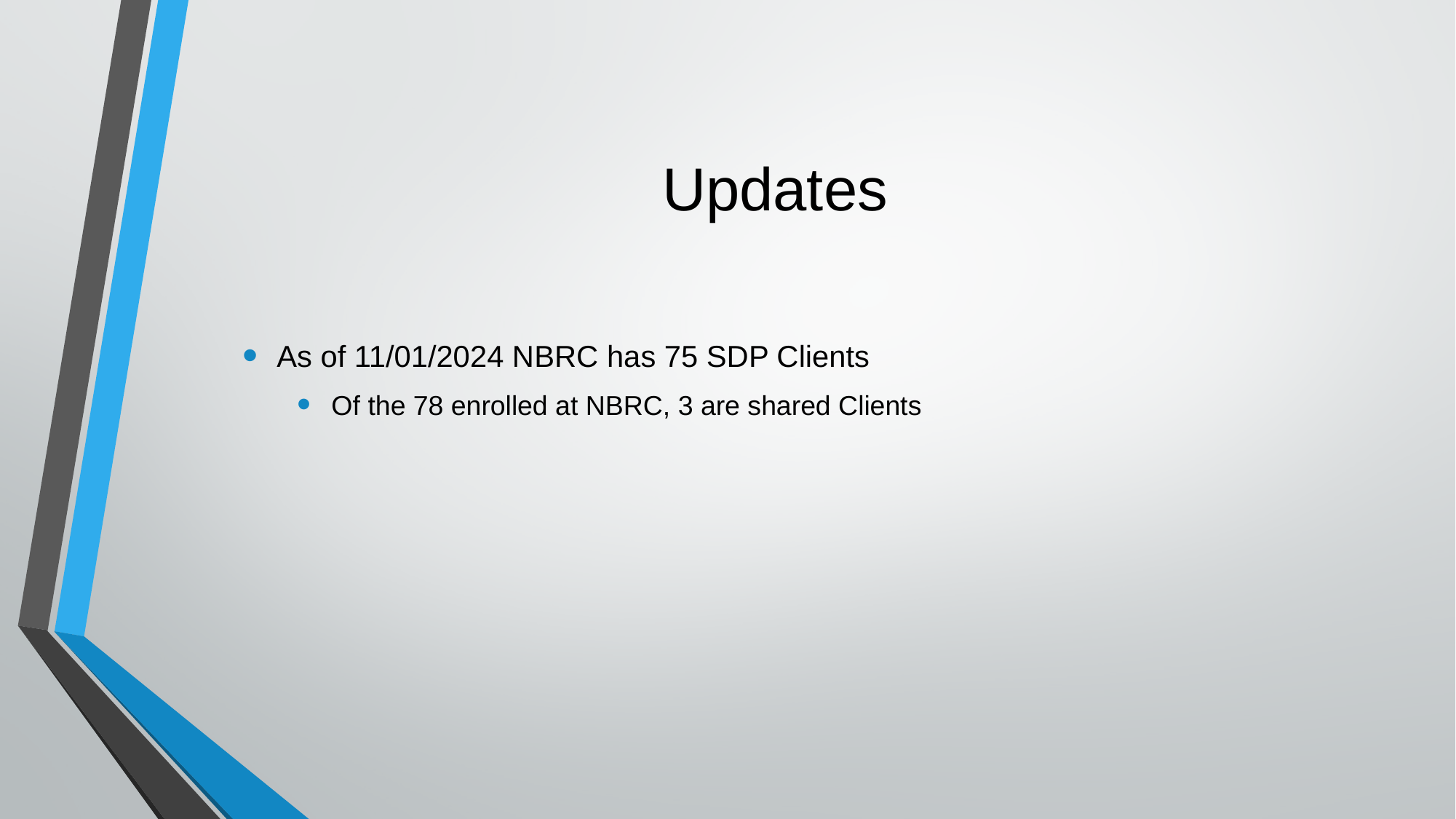

# Updates

As of 11/01/2024 NBRC has 75 SDP Clients
Of the 78 enrolled at NBRC, 3 are shared Clients